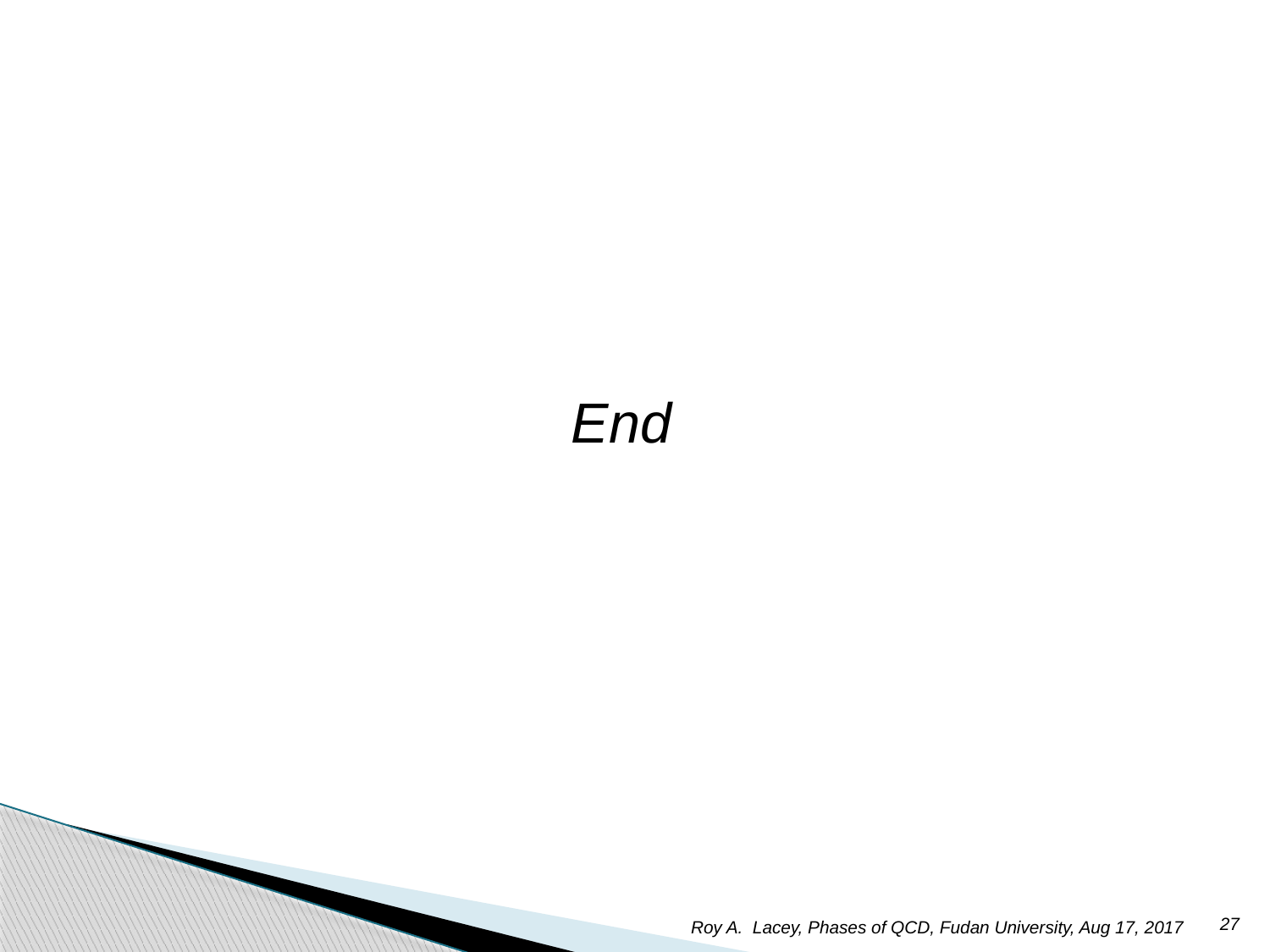

End
27
Roy A.  Lacey, Phases of QCD, Fudan University, Aug 17, 2017